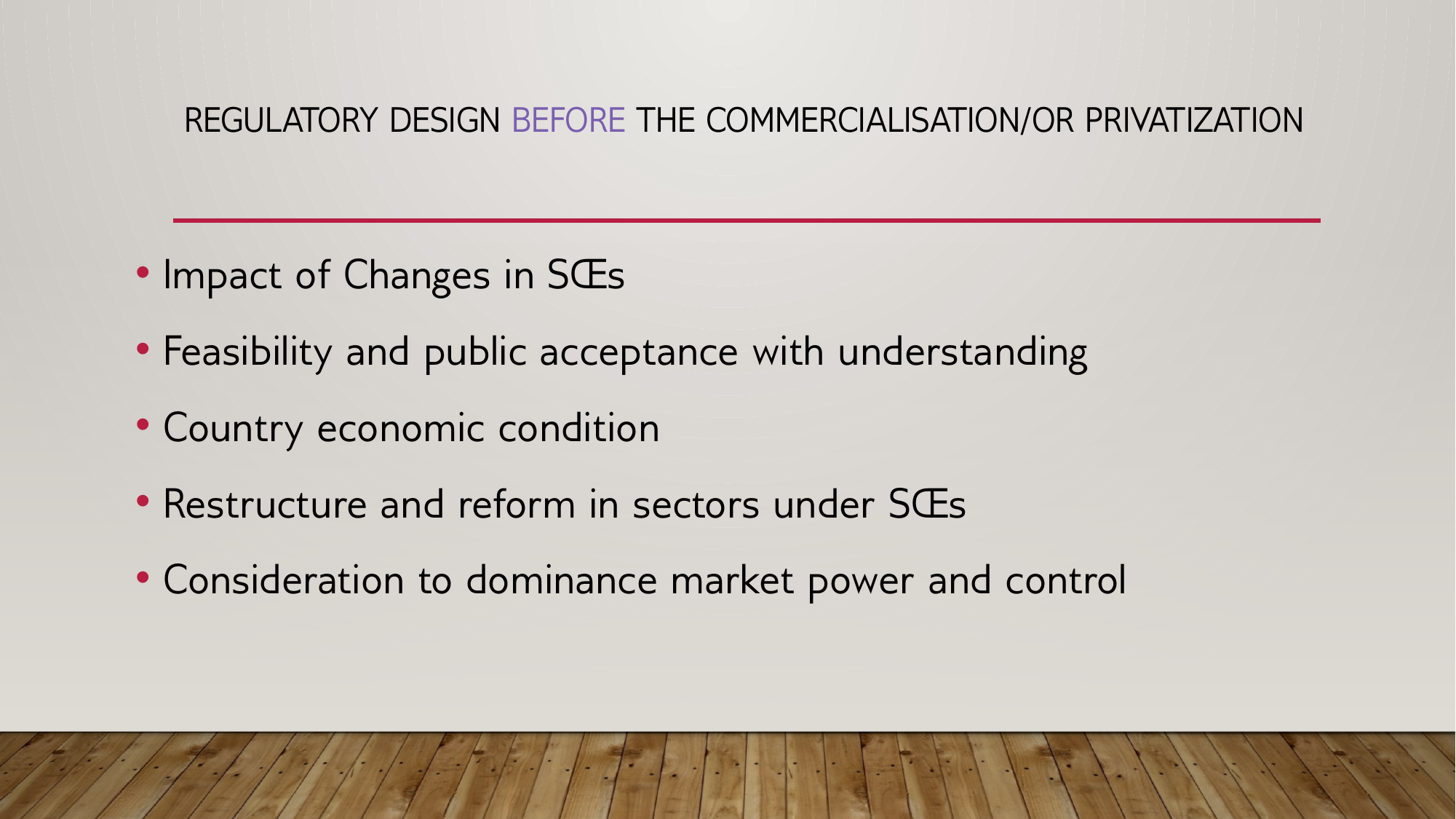

# Regulatory design before the commercialisation/or privatization
Impact of Changes in SOEs
Feasibility and public acceptance with understanding
Country economic condition
Restructure and reform in sectors under SOEs
Consideration to dominance market power and control